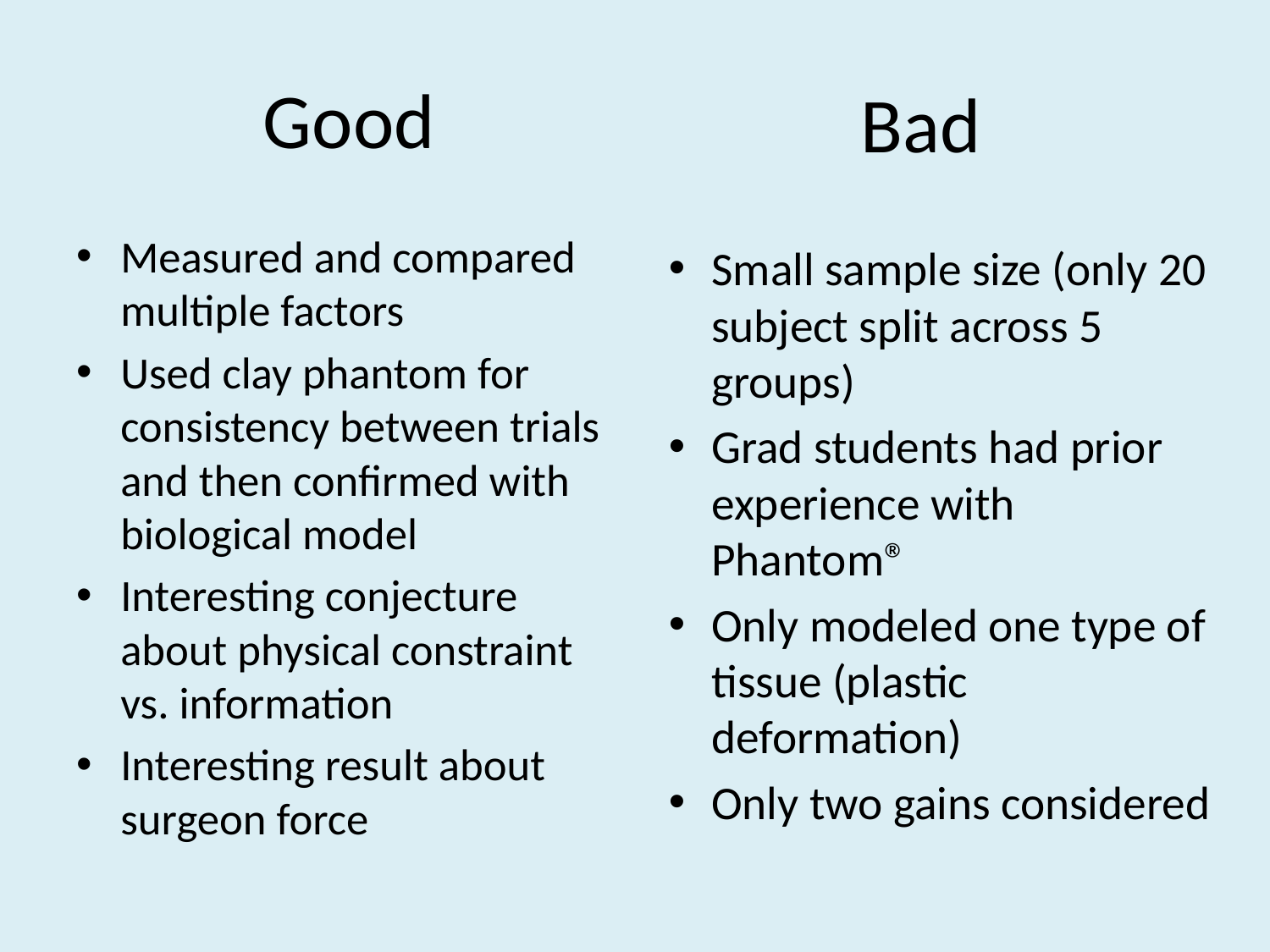

# Good
Bad
Measured and compared multiple factors
Used clay phantom for consistency between trials and then confirmed with biological model
Interesting conjecture about physical constraint vs. information
Interesting result about surgeon force
Small sample size (only 20 subject split across 5 groups)
Grad students had prior experience with Phantom®
Only modeled one type of tissue (plastic deformation)
Only two gains considered